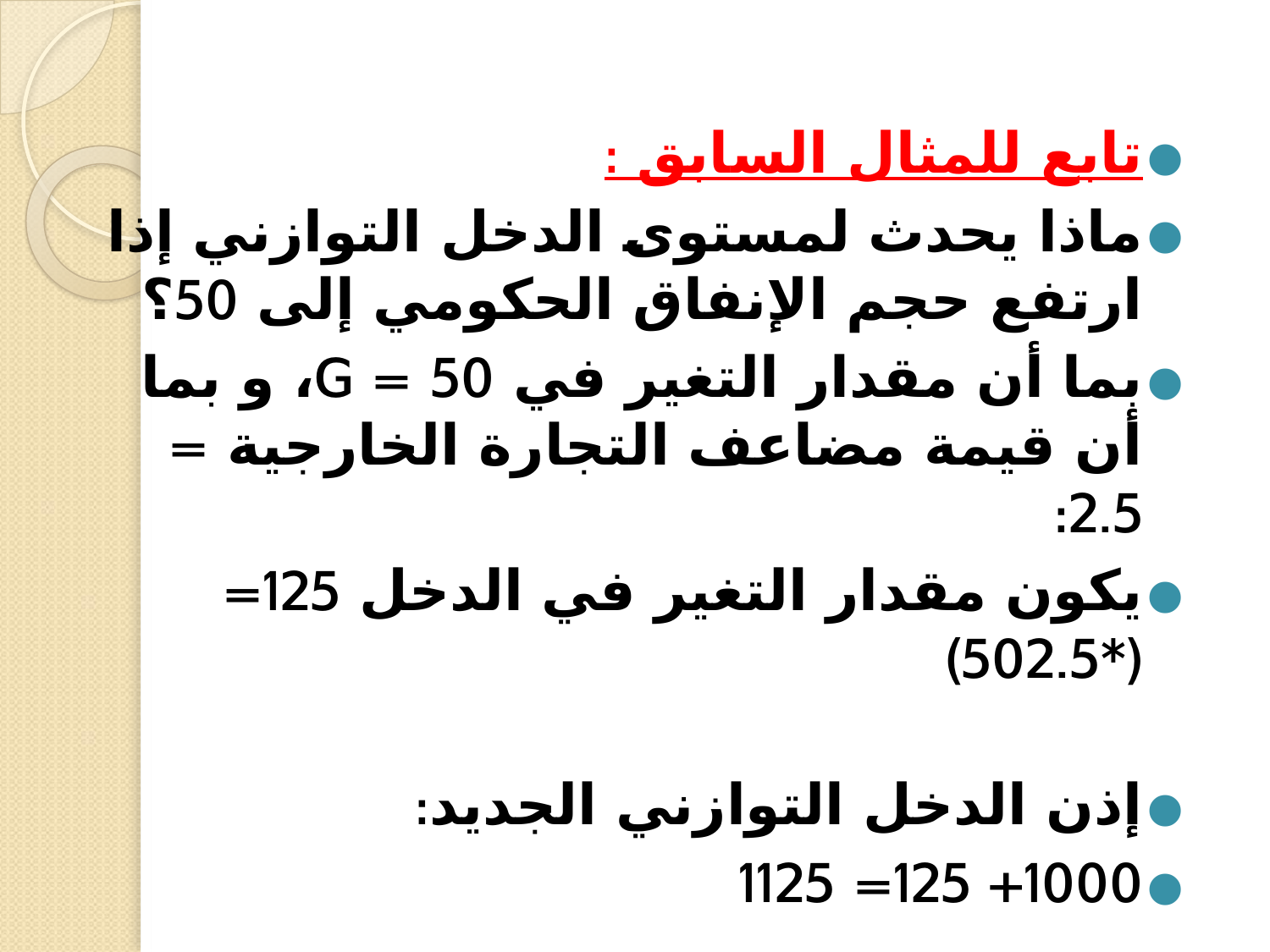

تابع للمثال السابق :
ماذا يحدث لمستوى الدخل التوازني إذا ارتفع حجم الإنفاق الحكومي إلى 50؟
بما أن مقدار التغير في G = 50، و بما أن قيمة مضاعف التجارة الخارجية = 2.5:
يكون مقدار التغير في الدخل 125= (*502.5)
إذن الدخل التوازني الجديد:
1000+ 125= 1125